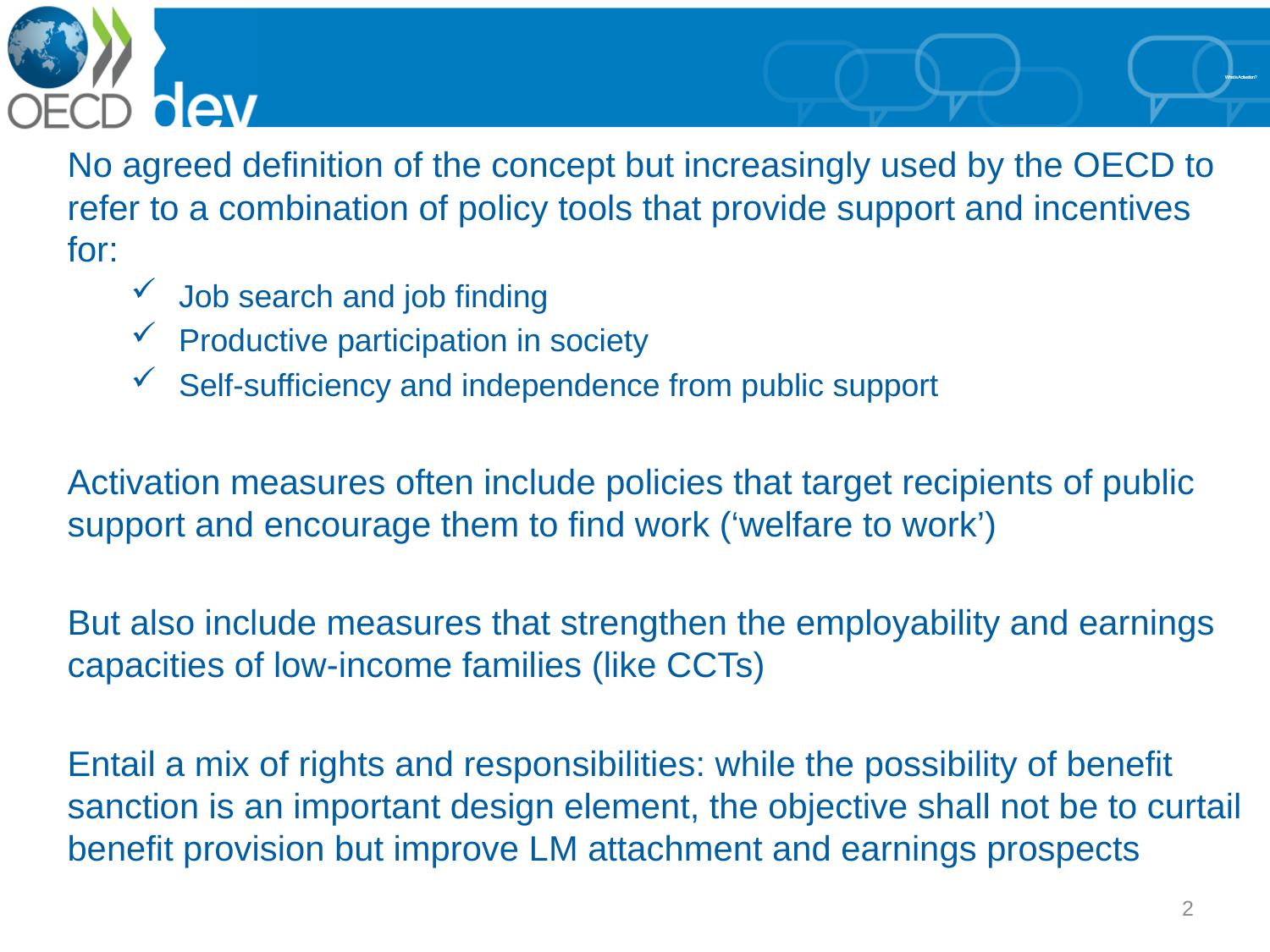

# What is Activation?
No agreed definition of the concept but increasingly used by the OECD to refer to a combination of policy tools that provide support and incentives for:
Job search and job finding
Productive participation in society
Self-sufficiency and independence from public support

Activation measures often include policies that target recipients of public support and encourage them to find work (‘welfare to work’)

But also include measures that strengthen the employability and earnings capacities of low-income families (like CCTs)

Entail a mix of rights and responsibilities: while the possibility of benefit sanction is an important design element, the objective shall not be to curtail benefit provision but improve LM attachment and earnings prospects

2